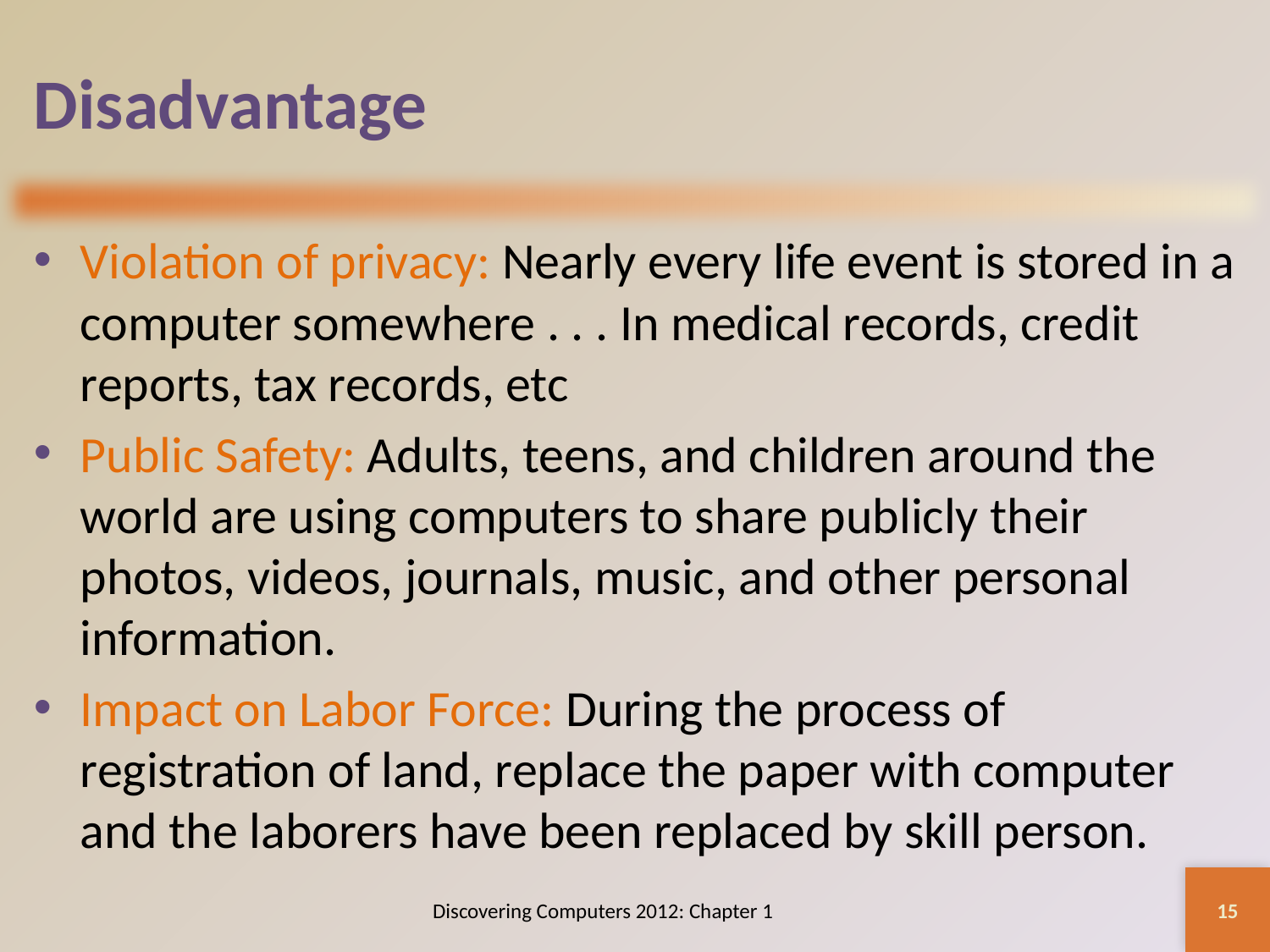

# Disadvantage
Violation of privacy: Nearly every life event is stored in a computer somewhere . . . In medical records, credit reports, tax records, etc
Public Safety: Adults, teens, and children around the world are using computers to share publicly their photos, videos, journals, music, and other personal information.
Impact on Labor Force: During the process of registration of land, replace the paper with computer and the laborers have been replaced by skill person.
15
Discovering Computers 2012: Chapter 1